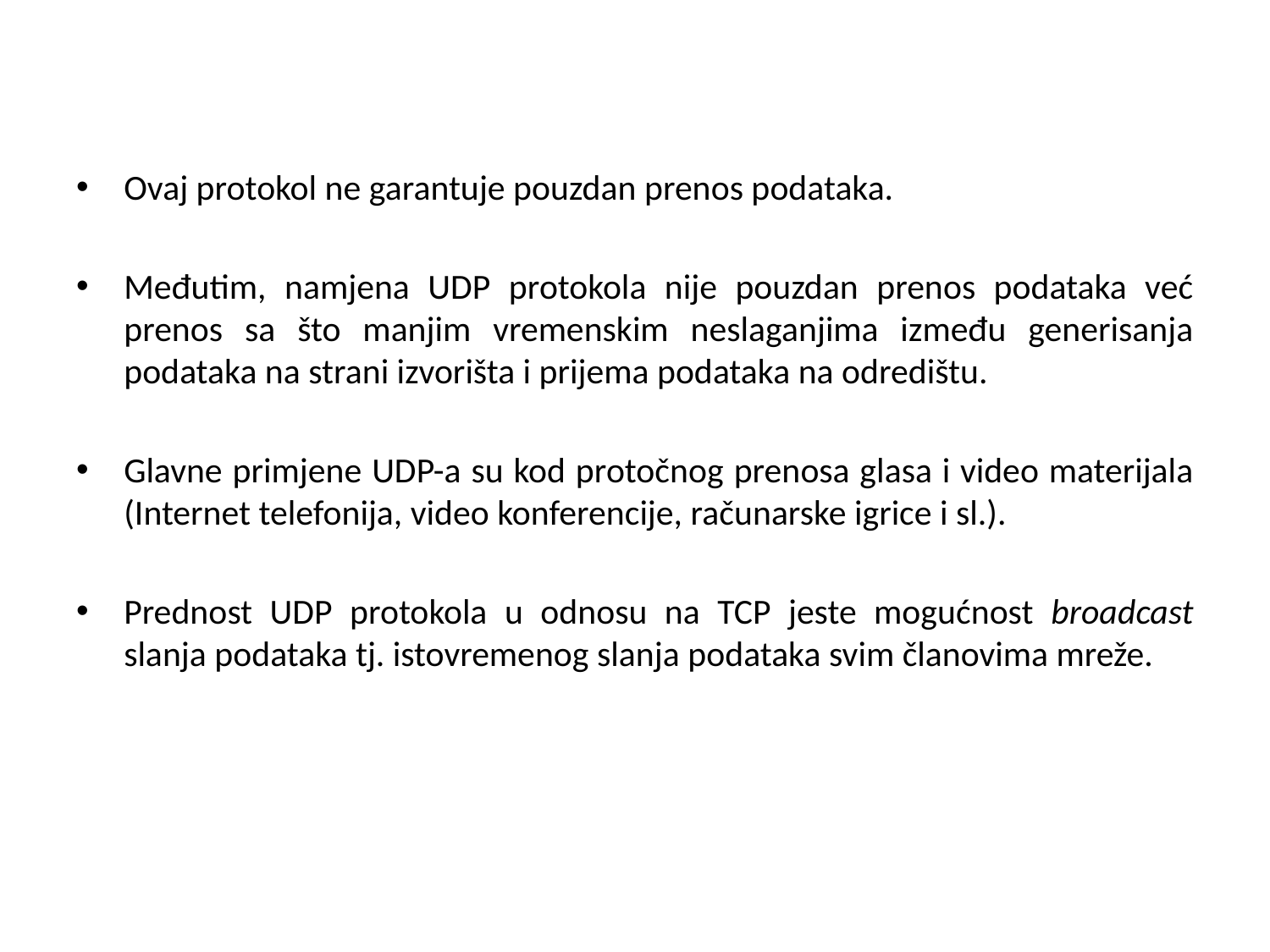

Ovaj protokol ne garantuje pouzdan prenos podataka.

Međutim, namjena UDP protokola nije pouzdan prenos podataka već prenos sa što manjim vremenskim neslaganjima između generisanja podataka na strani izvorišta i prijema podataka na odredištu.

Glavne primjene UDP-a su kod protočnog prenosa glasa i video materijala (Internet telefonija, video konferencije, računarske igrice i sl.).

Prednost UDP protokola u odnosu na TCP jeste mogućnost broadcast slanja podataka tj. istovremenog slanja podataka svim članovima mreže.